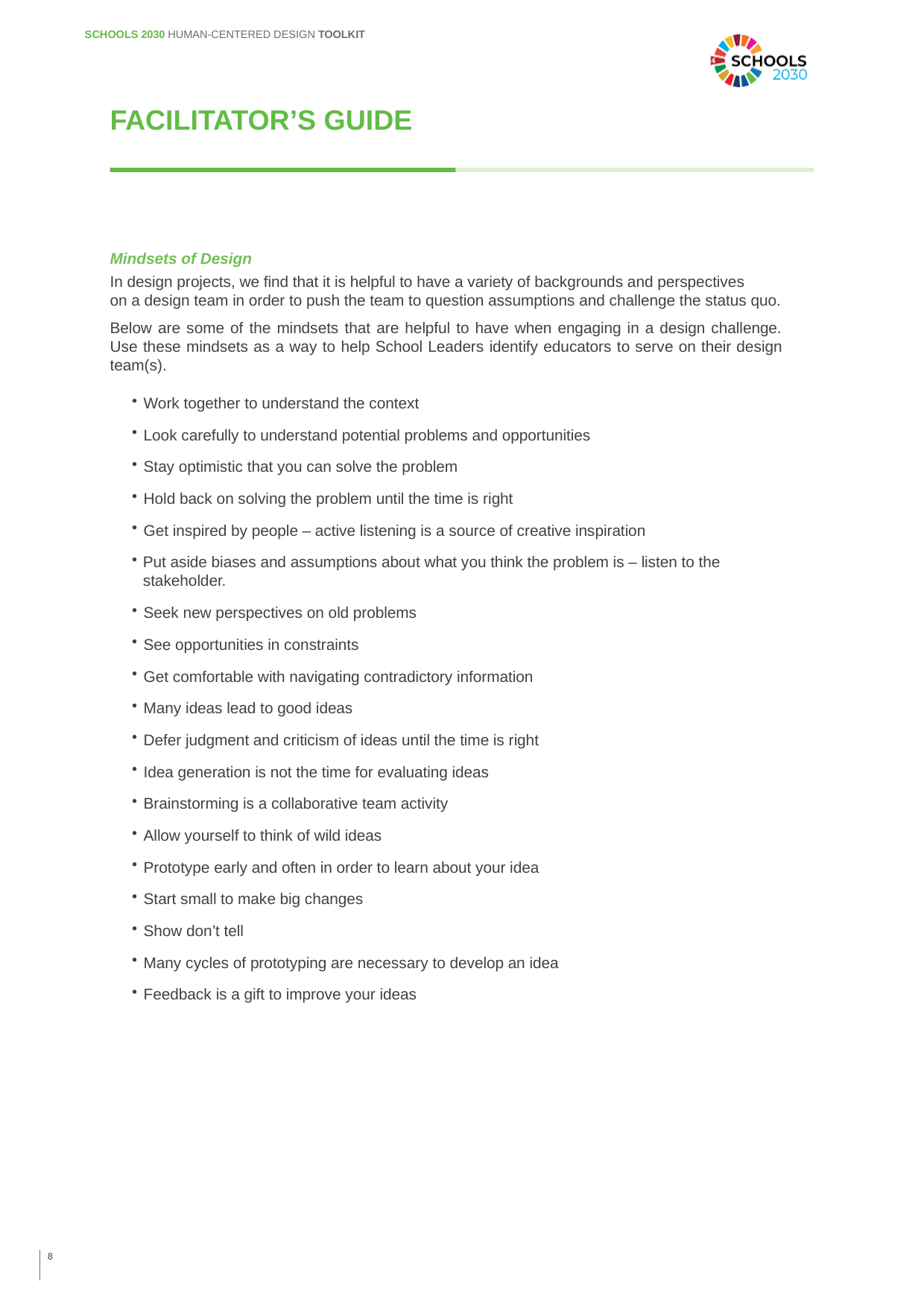

SCHOOLS 2030 HUMAN-CENTERED DESIGN TOOLKIT

FACILITATOR’S GUIDE

Mindsets of Design
In design projects, we find that it is helpful to have a variety of backgrounds and perspectives
on a design team in order to push the team to question assumptions and challenge the status quo.
Below are some of the mindsets that are helpful to have when engaging in a design challenge.  Use these mindsets as a way to help School Leaders identify educators to serve on their design  team(s).

Work together to understand the context
Look carefully to understand potential problems and opportunities
Stay optimistic that you can solve the problem
Hold back on solving the problem until the time is right
Get inspired by people – active listening is a source of creative inspiration
Put aside biases and assumptions about what you think the problem is – listen to the stakeholder.
Seek new perspectives on old problems
See opportunities in constraints
Get comfortable with navigating contradictory information
Many ideas lead to good ideas
Defer judgment and criticism of ideas until the time is right
Idea generation is not the time for evaluating ideas
Brainstorming is a collaborative team activity
Allow yourself to think of wild ideas
Prototype early and often in order to learn about your idea
Start small to make big changes
Show don’t tell
Many cycles of prototyping are necessary to develop an idea
Feedback is a gift to improve your ideas

8